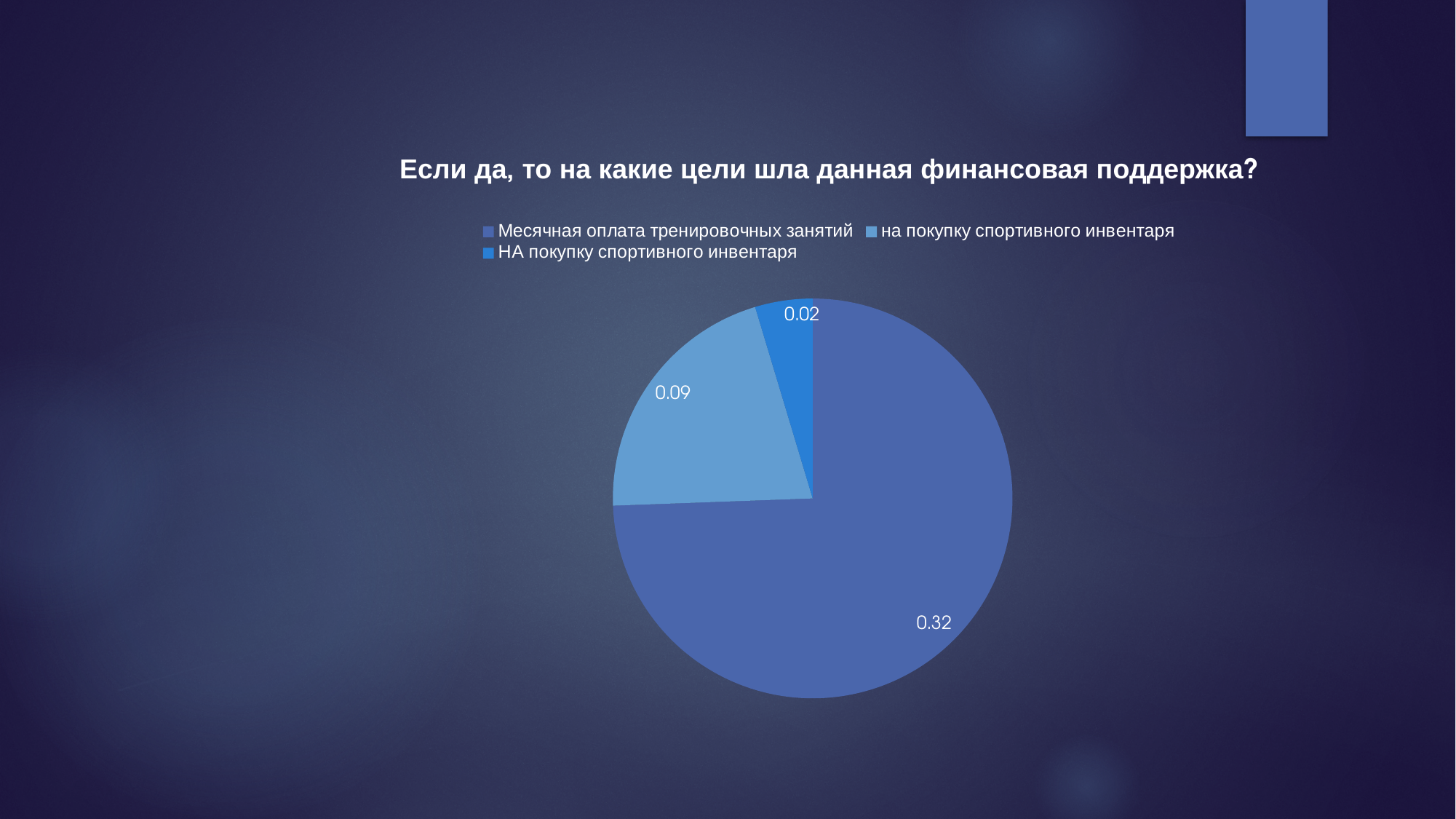

# Если да, то на какие цели шла данная финансовая поддержка?

### Chart

| Category | Продажи |
|---|---|
| Месячная оплата тренировочных занятий | 0.32 |
| на покупку спортивного инвентаря | 0.09 |
| НА покупку спортивного инвентаря | 0.02 |